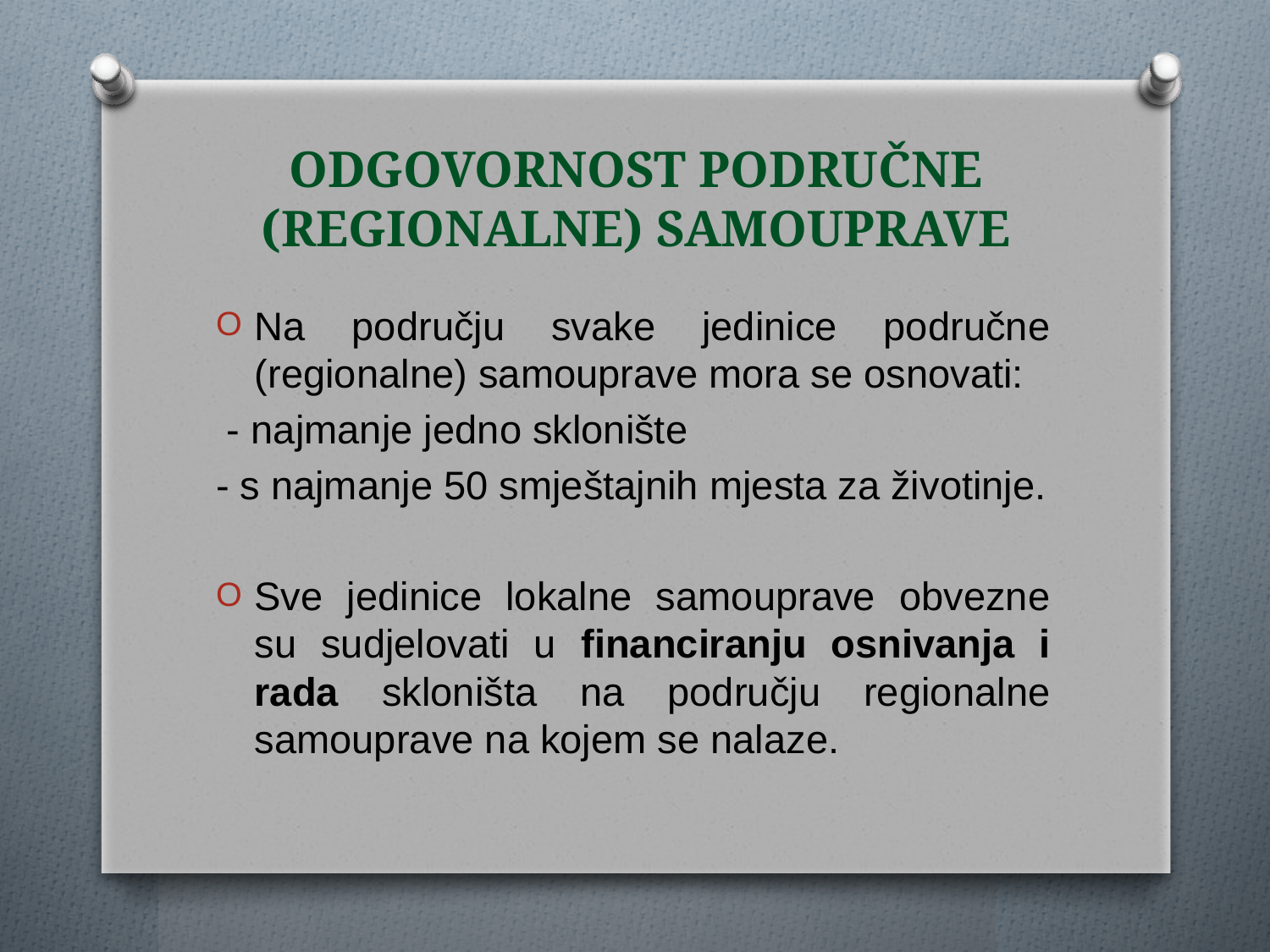

# ODGOVORNOST PODRUČNE (REGIONALNE) SAMOUPRAVE
Na području svake jedinice područne (regionalne) samouprave mora se osnovati:
 - najmanje jedno sklonište
- s najmanje 50 smještajnih mjesta za životinje.

Sve jedinice lokalne samouprave obvezne su sudjelovati u financiranju osnivanja i rada skloništa na području regionalne samouprave na kojem se nalaze.